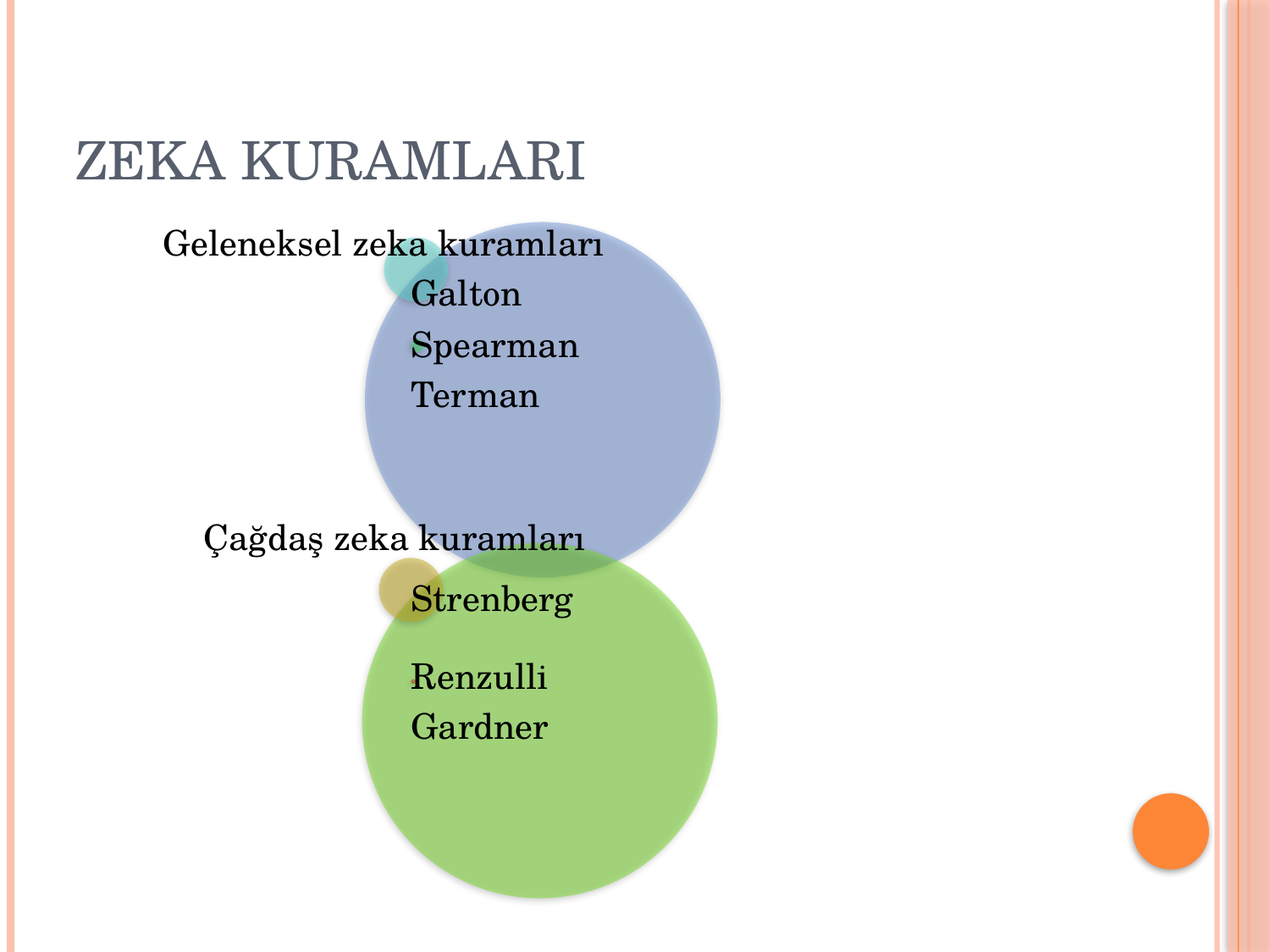

# Zeka kuramları
Geleneksel zeka kuramları

Galton

Spearman
Terman
Çağdaş zeka kuramları

Strenberg

Renzulli
Gardner